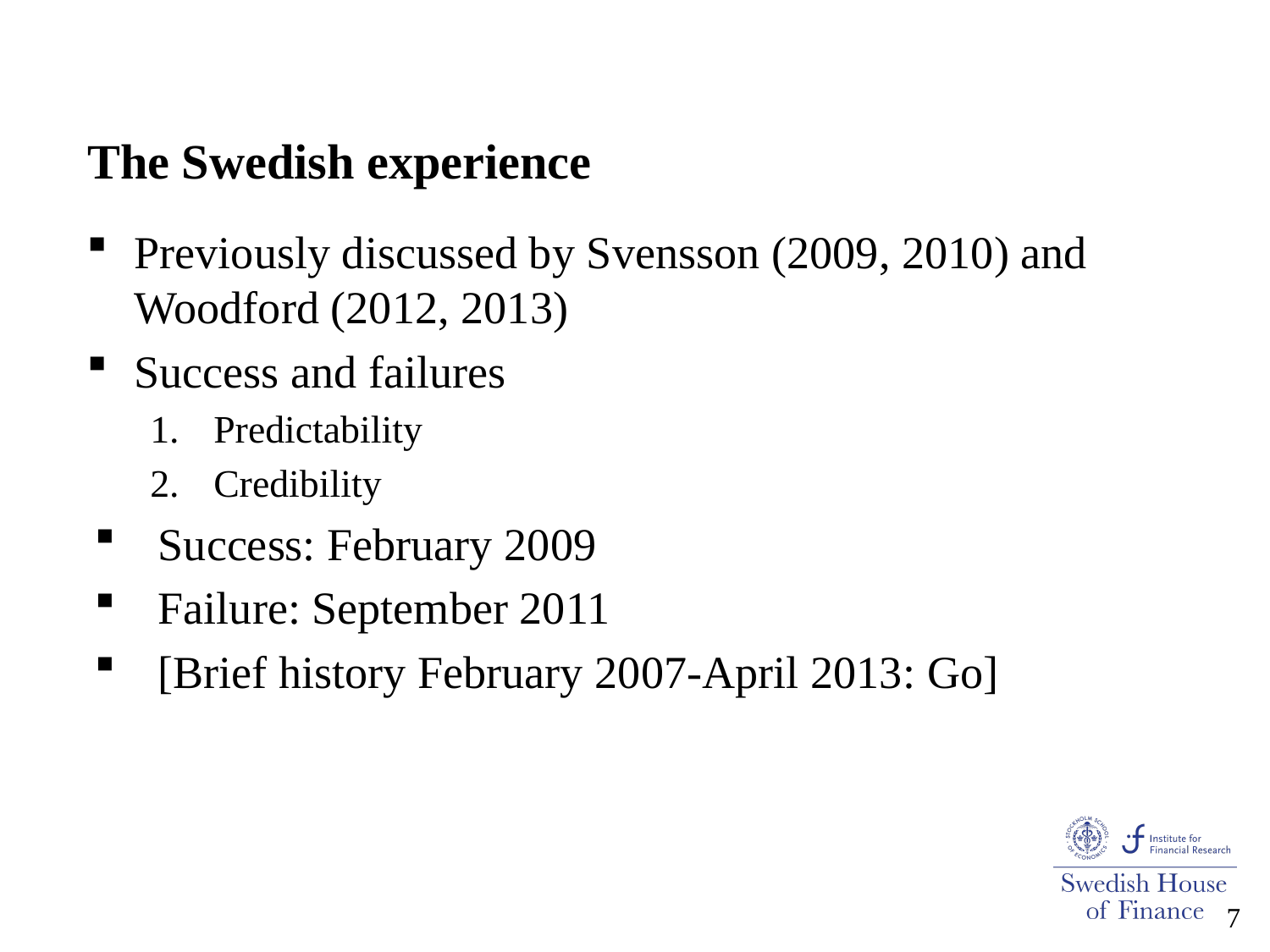

# The Swedish experience
Previously discussed by Svensson (2009, 2010) and Woodford (2012, 2013)
Success and failures
Predictability
Credibility
Success: February 2009
Failure: September 2011
[Brief history February 2007-April 2013: Go]